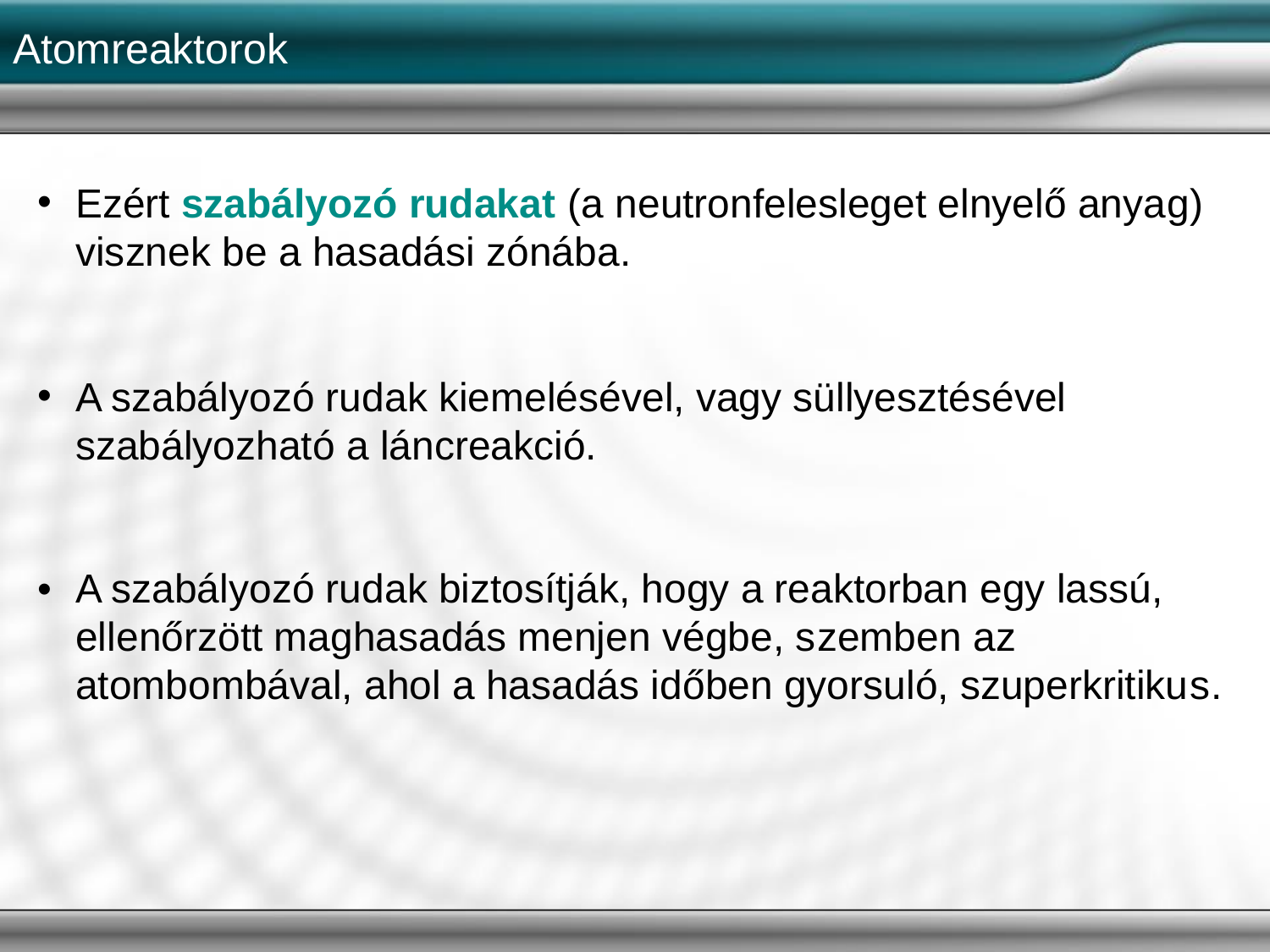

# Atomreaktorok
Ezért szabályozó rudakat (a neutronfelesleget elnyelő anyag)
visznek be a hasadási zónába.

A szabályozó rudak kiemelésével, vagy süllyesztésével szabályozható a láncreakció.

A szabályozó rudak biztosítják, hogy a reaktorban egy lassú, ellenőrzött maghasadás menjen végbe, szemben az atombombával, ahol a hasadás időben gyorsuló, szuperkritikus.